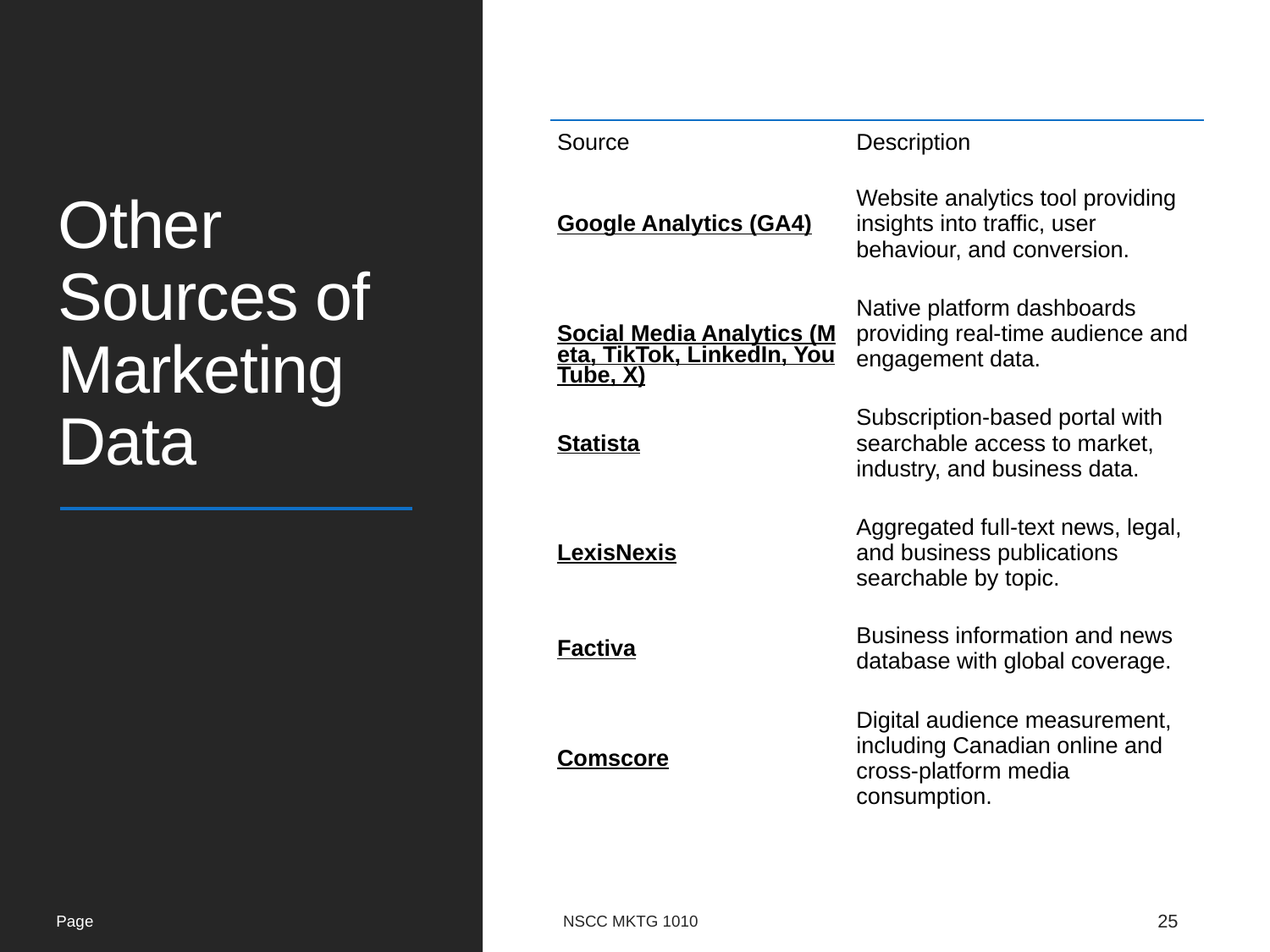

# Other Sources of Marketing Data
| Source | Description |
| --- | --- |
| Google Analytics (GA4) | Website analytics tool providing insights into traffic, user behaviour, and conversion. |
| Social Media Analytics (Meta, TikTok, LinkedIn, YouTube, X) | Native platform dashboards providing real-time audience and engagement data. |
| Statista | Subscription-based portal with searchable access to market, industry, and business data. |
| LexisNexis | Aggregated full-text news, legal, and business publications searchable by topic. |
| Factiva | Business information and news database with global coverage. |
| Comscore | Digital audience measurement, including Canadian online and cross-platform media consumption. |

Page
NSCC MKTG 1010
25